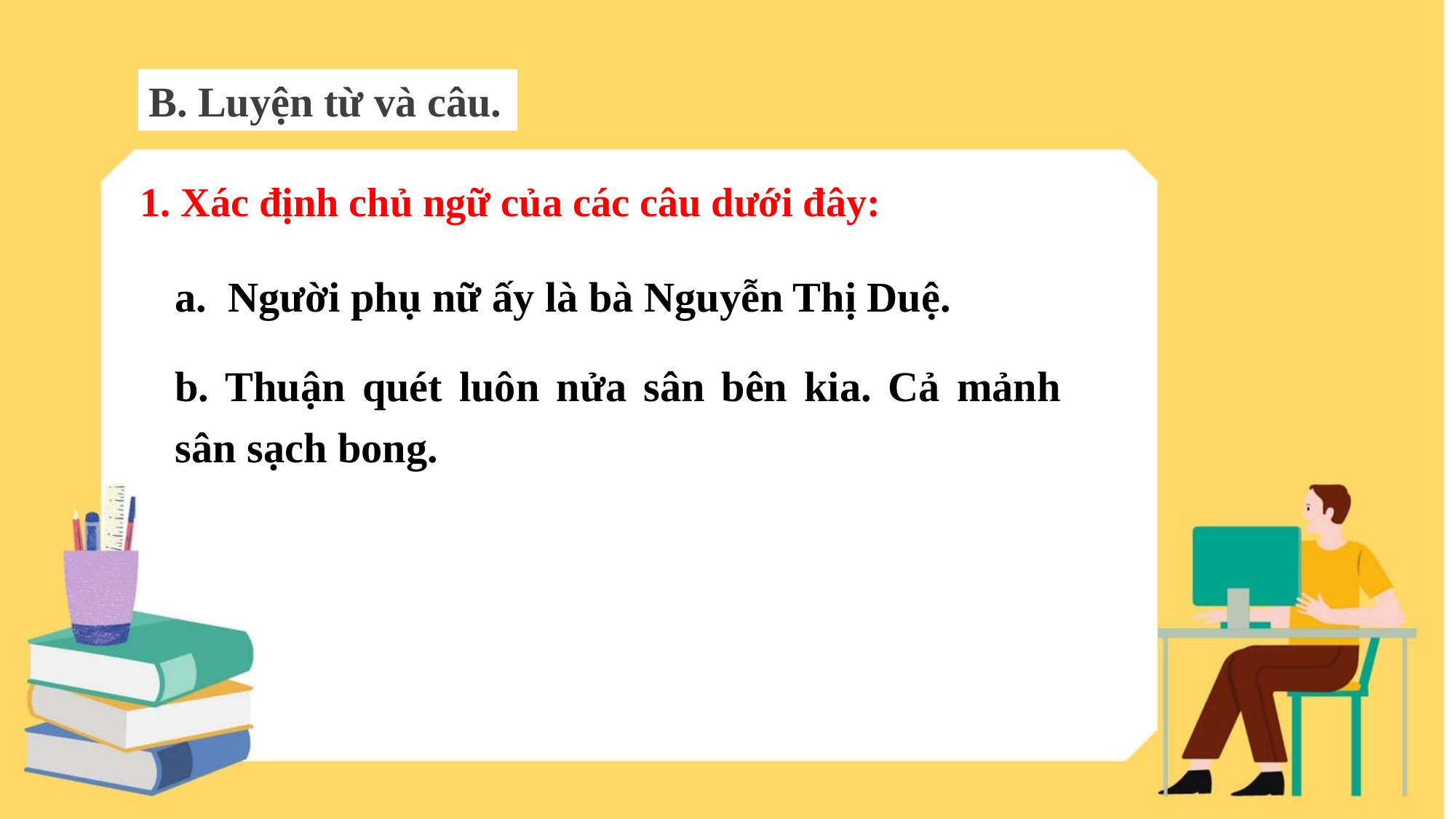

B. Luyện từ và câu.
1. Xác định chủ ngữ của các câu dưới đây:
a.  Người phụ nữ ấy là bà Nguyễn Thị Duệ.
b. Thuận quét luôn nửa sân bên kia. Cả mảnh sân sạch bong.